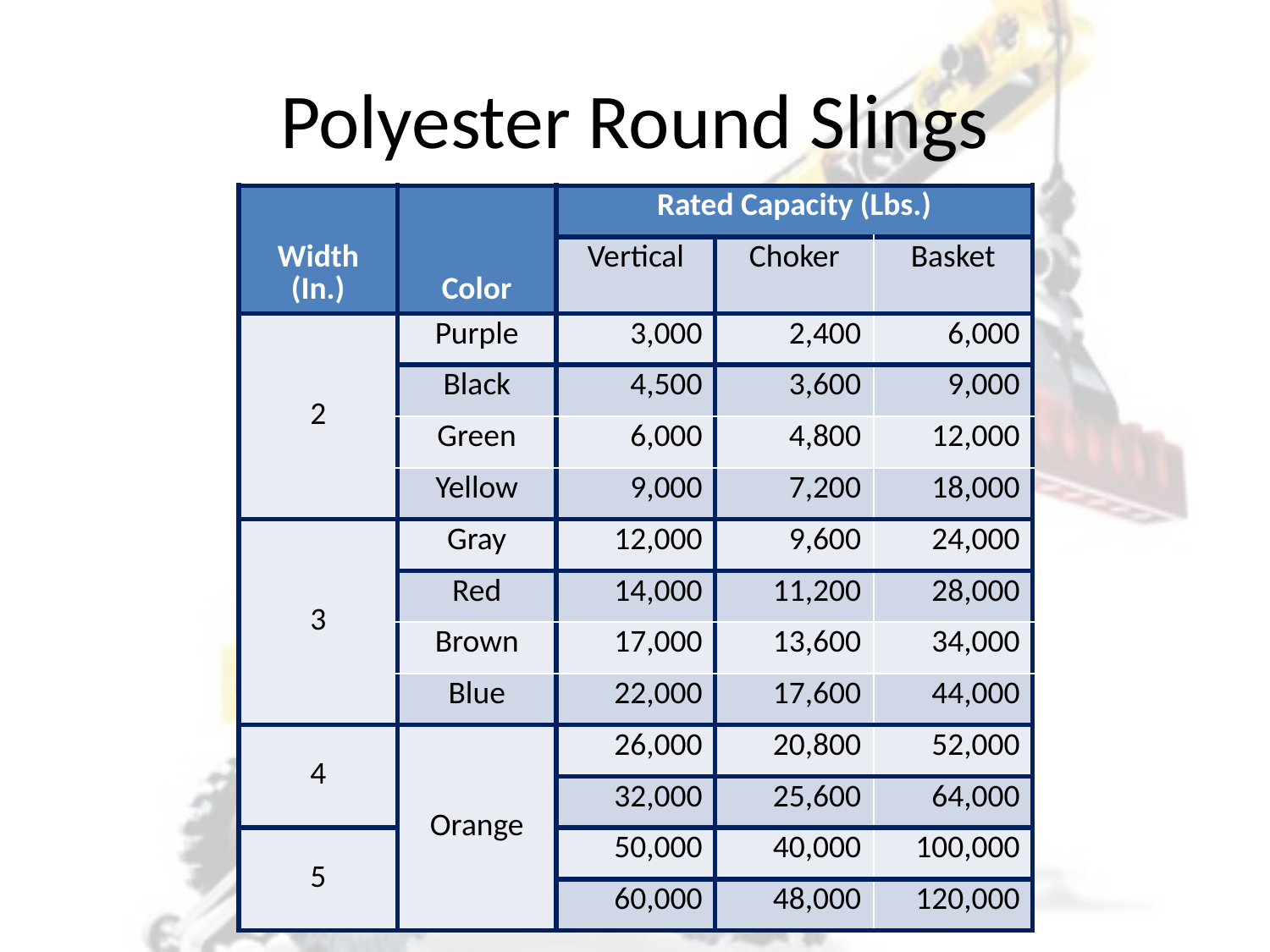

# Polyester Round Slings
| Width (In.) | Color | Rated Capacity (Lbs.) |  |  |
| --- | --- | --- | --- | --- |
|  |  | Vertical | Choker | Basket |
| 2 | Purple | 3,000 | 2,400 | 6,000 |
|  | Black | 4,500 | 3,600 | 9,000 |
|  | Green | 6,000 | 4,800 | 12,000 |
|  | Yellow | 9,000 | 7,200 | 18,000 |
| 3 | Gray | 12,000 | 9,600 | 24,000 |
|  | Red | 14,000 | 11,200 | 28,000 |
|  | Brown | 17,000 | 13,600 | 34,000 |
|  | Blue | 22,000 | 17,600 | 44,000 |
| 4 | Orange | 26,000 | 20,800 | 52,000 |
|  |  | 32,000 | 25,600 | 64,000 |
| 5 |  | 50,000 | 40,000 | 100,000 |
|  |  | 60,000 | 48,000 | 120,000 |